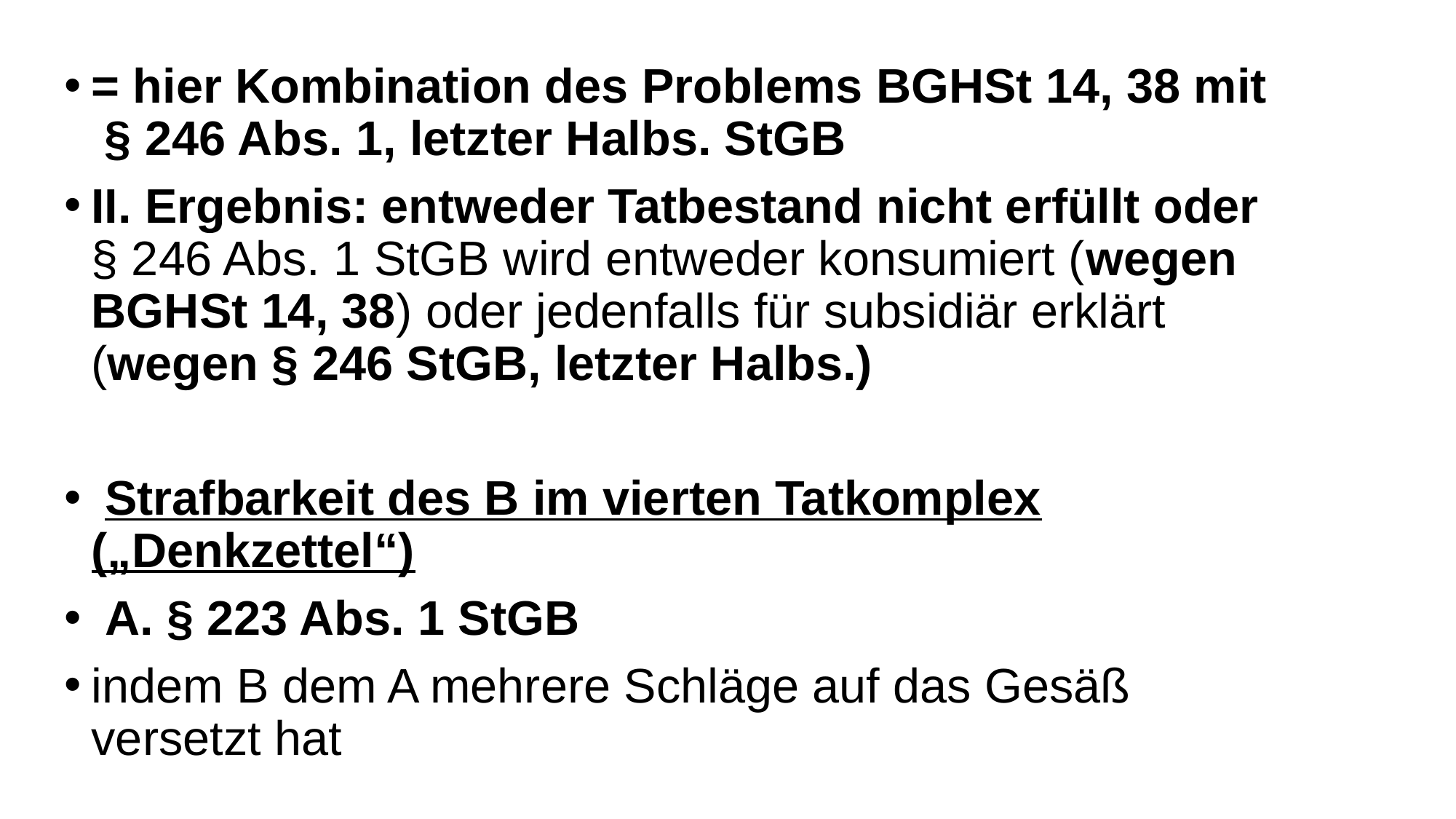

= hier Kombination des Problems BGHSt 14, 38 mit
 § 246 Abs. 1, letzter Halbs. StGB
II. Ergebnis: entweder Tatbestand nicht erfüllt oder § 246 Abs. 1 StGB wird entweder konsumiert (wegen BGHSt 14, 38) oder jedenfalls für subsidiär erklärt (wegen § 246 StGB, letzter Halbs.)

 Strafbarkeit des B im vierten Tatkomplex („Denkzettel“)
 A. § 223 Abs. 1 StGB
indem B dem A mehrere Schläge auf das Gesäß versetzt hat